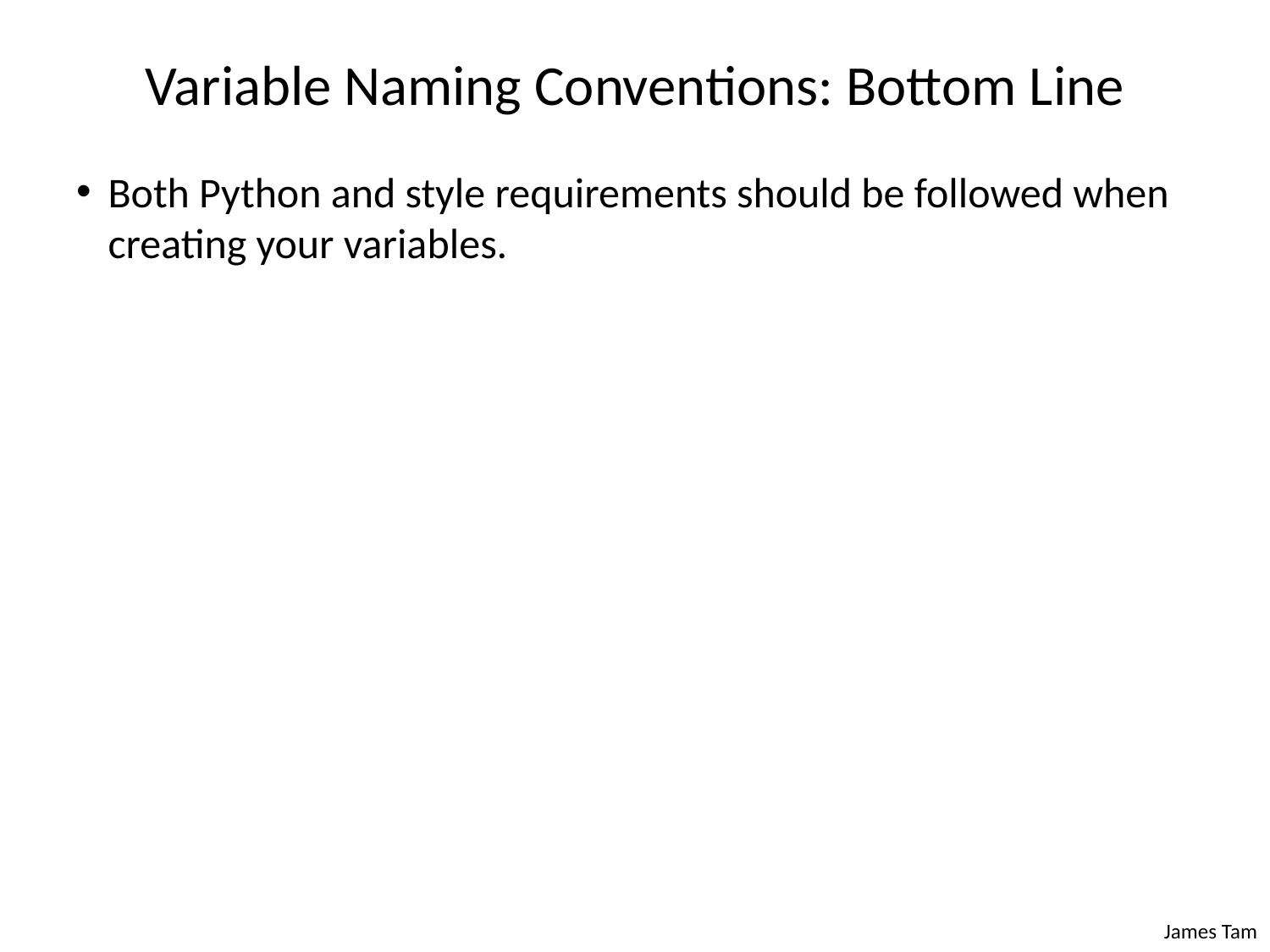

# Variable Naming Conventions: Bottom Line
Both Python and style requirements should be followed when creating your variables.